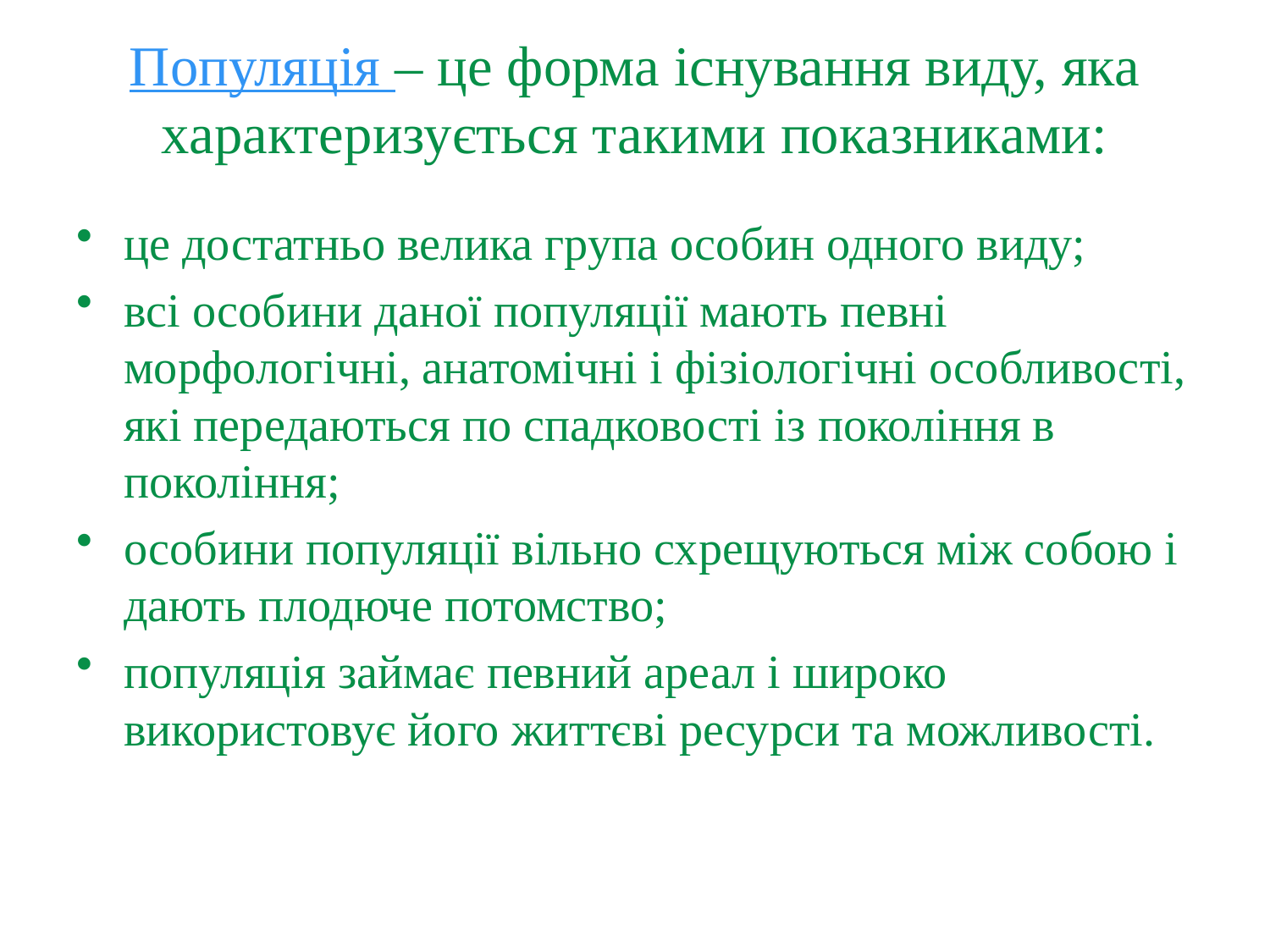

# Популяція – це форма існування виду, яка характеризується такими показниками:
це достатньо велика група особин одного виду;
всі особини даної популяції мають певні морфологічні, анатомічні і фізіологічні особливості, які передаються по спадковості із покоління в покоління;
особини популяції вільно схрещуються між собою і дають плодюче потомство;
популяція займає певний ареал і широко використовує його життєві ресурси та можливості.